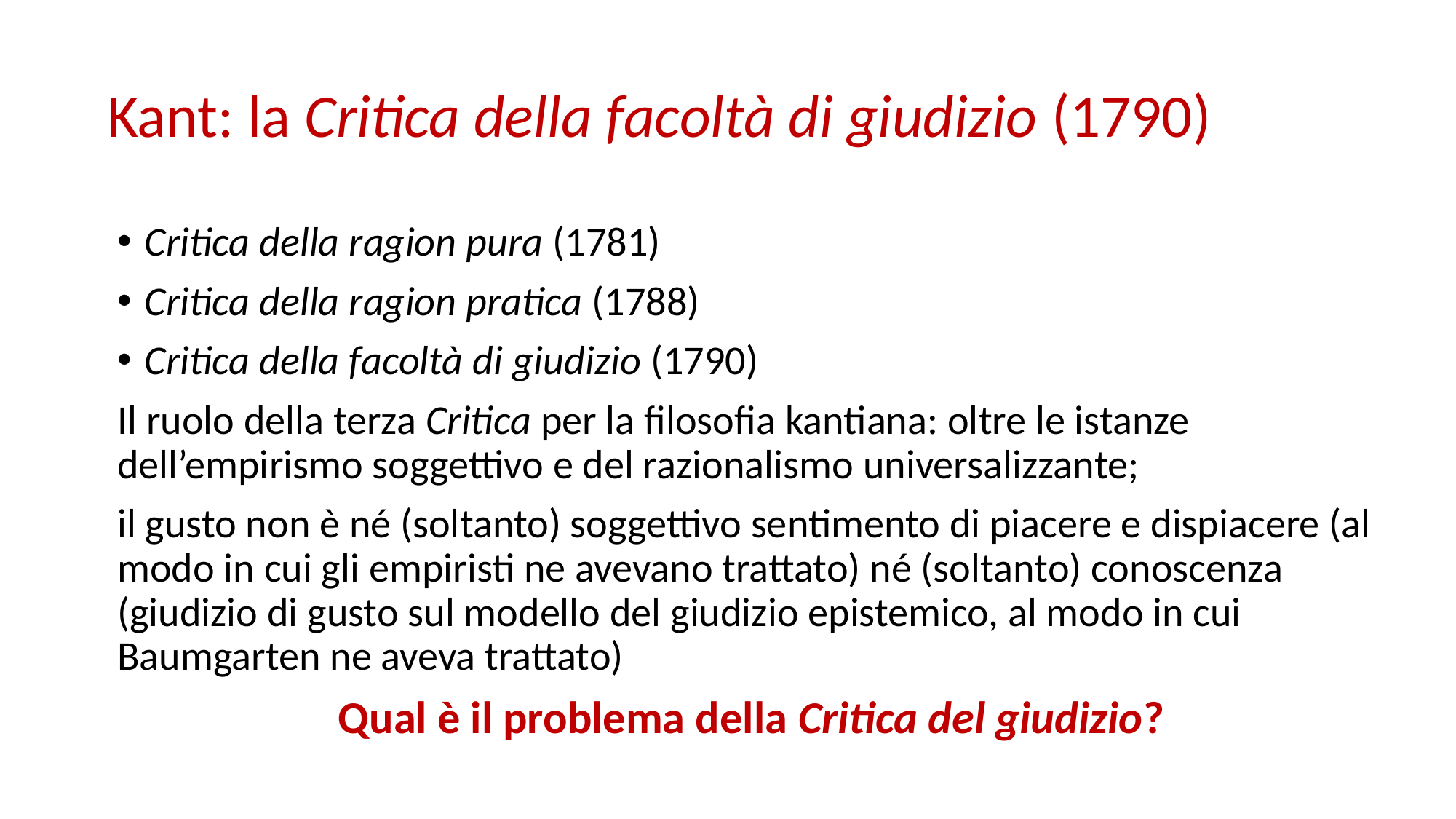

# Kant: la Critica della facoltà di giudizio (1790)
Critica della ragion pura (1781)
Critica della ragion pratica (1788)
Critica della facoltà di giudizio (1790)
Il ruolo della terza Critica per la filosofia kantiana: oltre le istanze dell’empirismo soggettivo e del razionalismo universalizzante;
il gusto non è né (soltanto) soggettivo sentimento di piacere e dispiacere (al modo in cui gli empiristi ne avevano trattato) né (soltanto) conoscenza (giudizio di gusto sul modello del giudizio epistemico, al modo in cui Baumgarten ne aveva trattato)
Qual è il problema della Critica del giudizio?